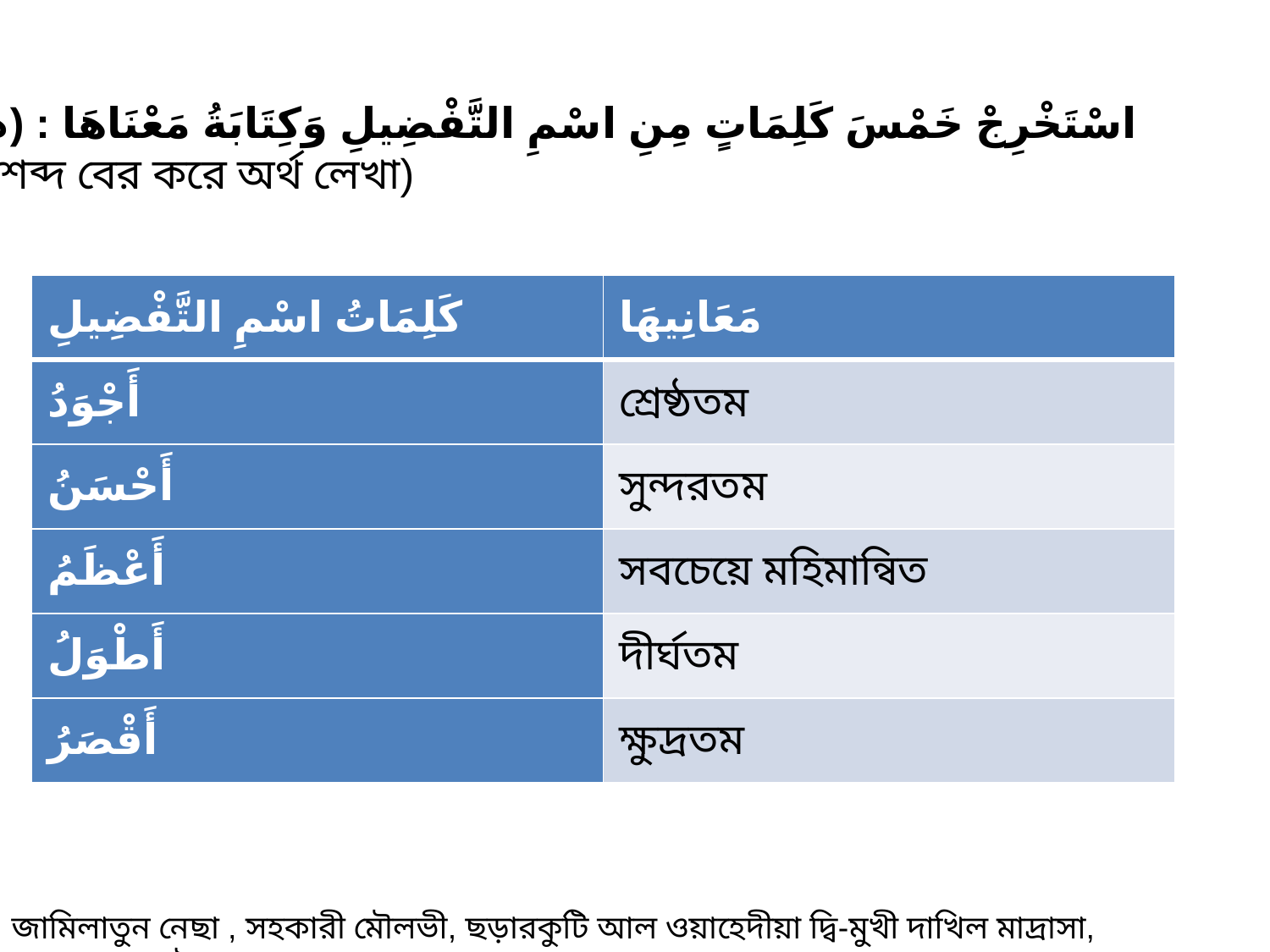

السُّؤَالُ (১) : اسْتَخْرِجْ خَمْسَ كَلِمَاتٍ مِنِ اسْمِ التَّفْضِيلِ وَكِتَابَةُ مَعْنَاهَا
(এর পাঁচটি শব্দ বের করে অর্থ লেখা)
| كَلِمَاتُ اسْمِ التَّفْضِيلِ | مَعَانِيهَا |
| --- | --- |
| أَجْوَدُ | শ্রেষ্ঠতম |
| أَحْسَنُ | সুন্দরতম |
| أَعْظَمُ | সবচেয়ে মহিমান্বিত |
| أَطْوَلُ | দীর্ঘতম |
| أَقْصَرُ | ক্ষুদ্রতম |
জামিলাতুন নেছা , সহকারী মৌলভী, ছড়ারকুটি আল ওয়াহেদীয়া ‍দ্বি-মুখী দাখিল মাদ্রাসা, সুন্দরগঞ্জ, গাইবান্ধা।